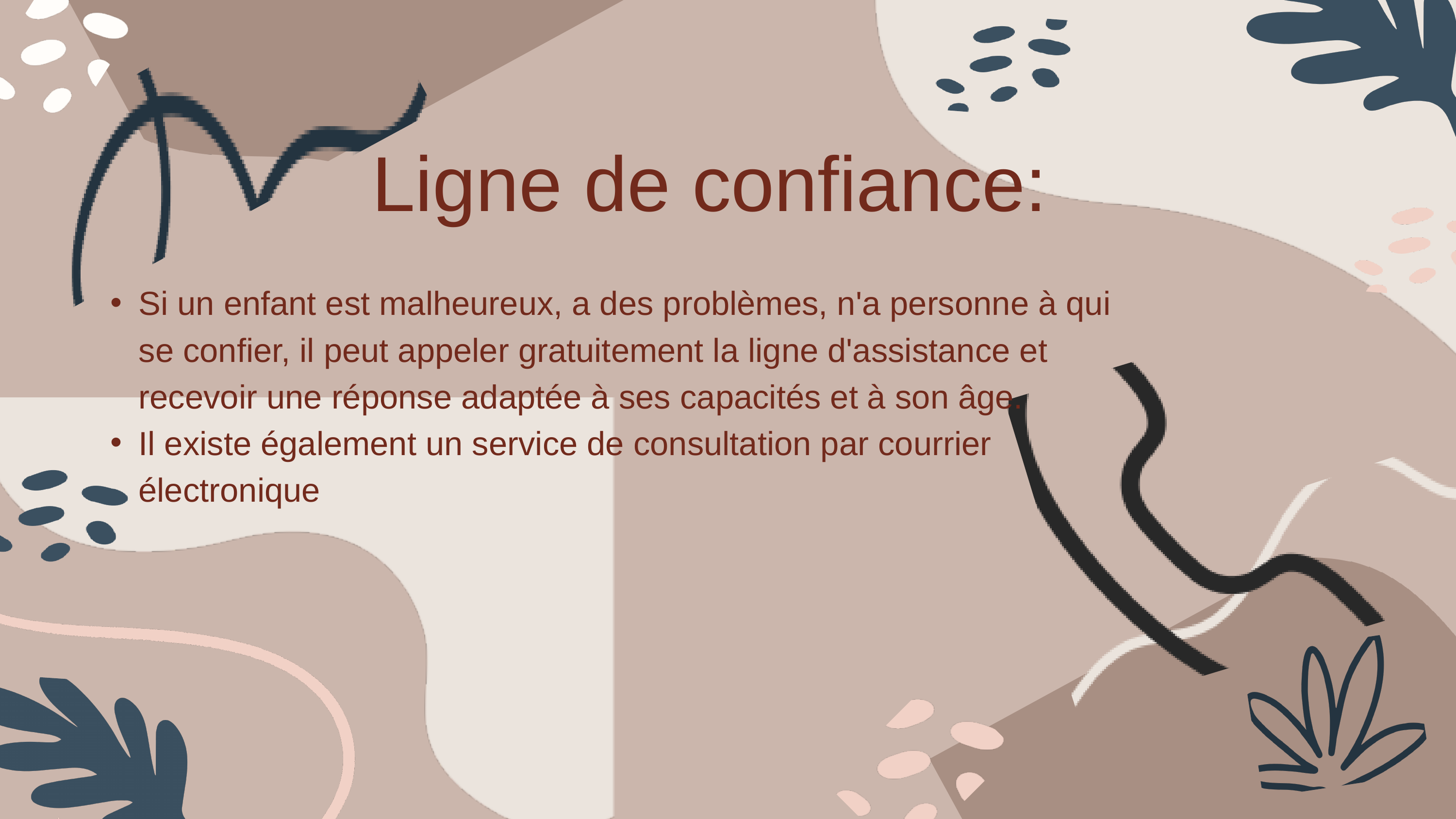

Ligne de confiance:

Si un enfant est malheureux, a des problèmes, n'a personne à qui se confier, il peut appeler gratuitement la ligne d'assistance et recevoir une réponse adaptée à ses capacités et à son âge.
Il existe également un service de consultation par courrier électronique